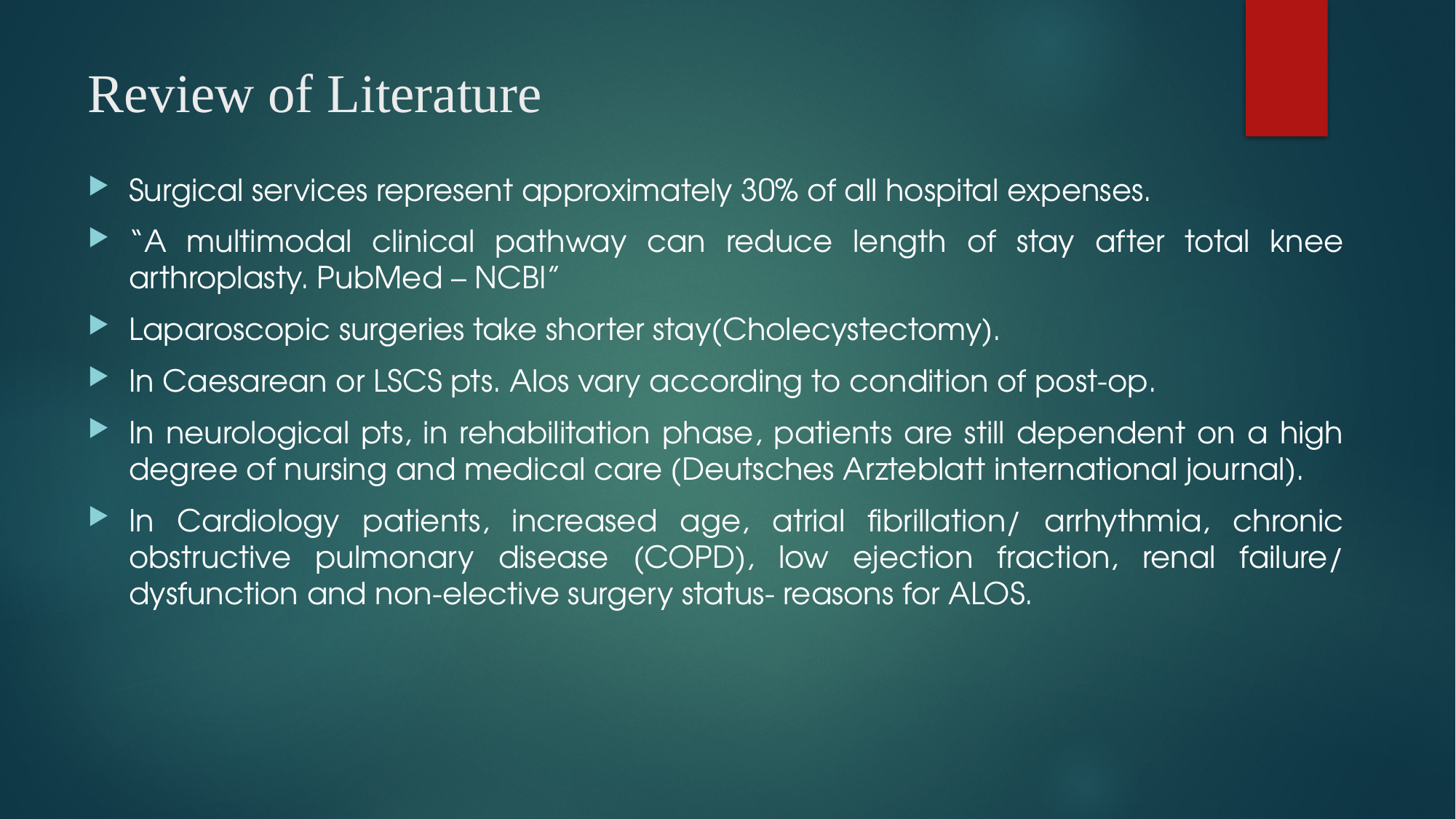

# Review of Literature
Surgical services represent approximately 30% of all hospital expenses.
“A multimodal clinical pathway can reduce length of stay after total knee arthroplasty. PubMed – NCBI”
Laparoscopic surgeries take shorter stay(Cholecystectomy).
In Caesarean or LSCS pts. Alos vary according to condition of post-op.
In neurological pts, in rehabilitation phase, patients are still dependent on a high degree of nursing and medical care (Deutsches Arzteblatt international journal).
In Cardiology patients, increased age, atrial fibrillation/ arrhythmia, chronic obstructive pulmonary disease (COPD), low ejection fraction, renal failure/ dysfunction and non-elective surgery status- reasons for ALOS.